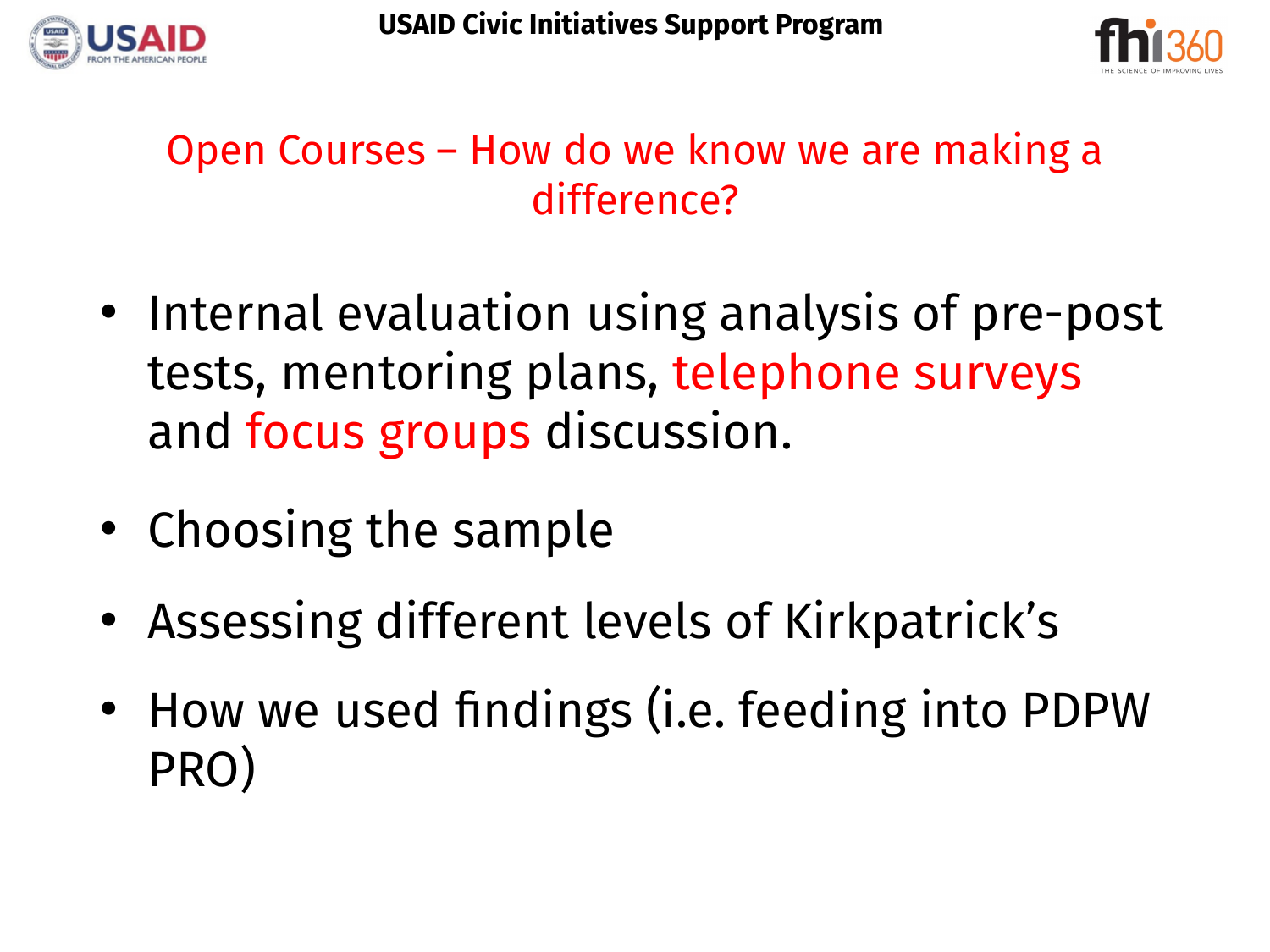

# Open Courses – How do we know we are making a difference?
Internal evaluation using analysis of pre-post tests, mentoring plans, telephone surveys and focus groups discussion.

Choosing the sample

Assessing different levels of Kirkpatrick’s

How we used findings (i.e. feeding into PDPW PRO)